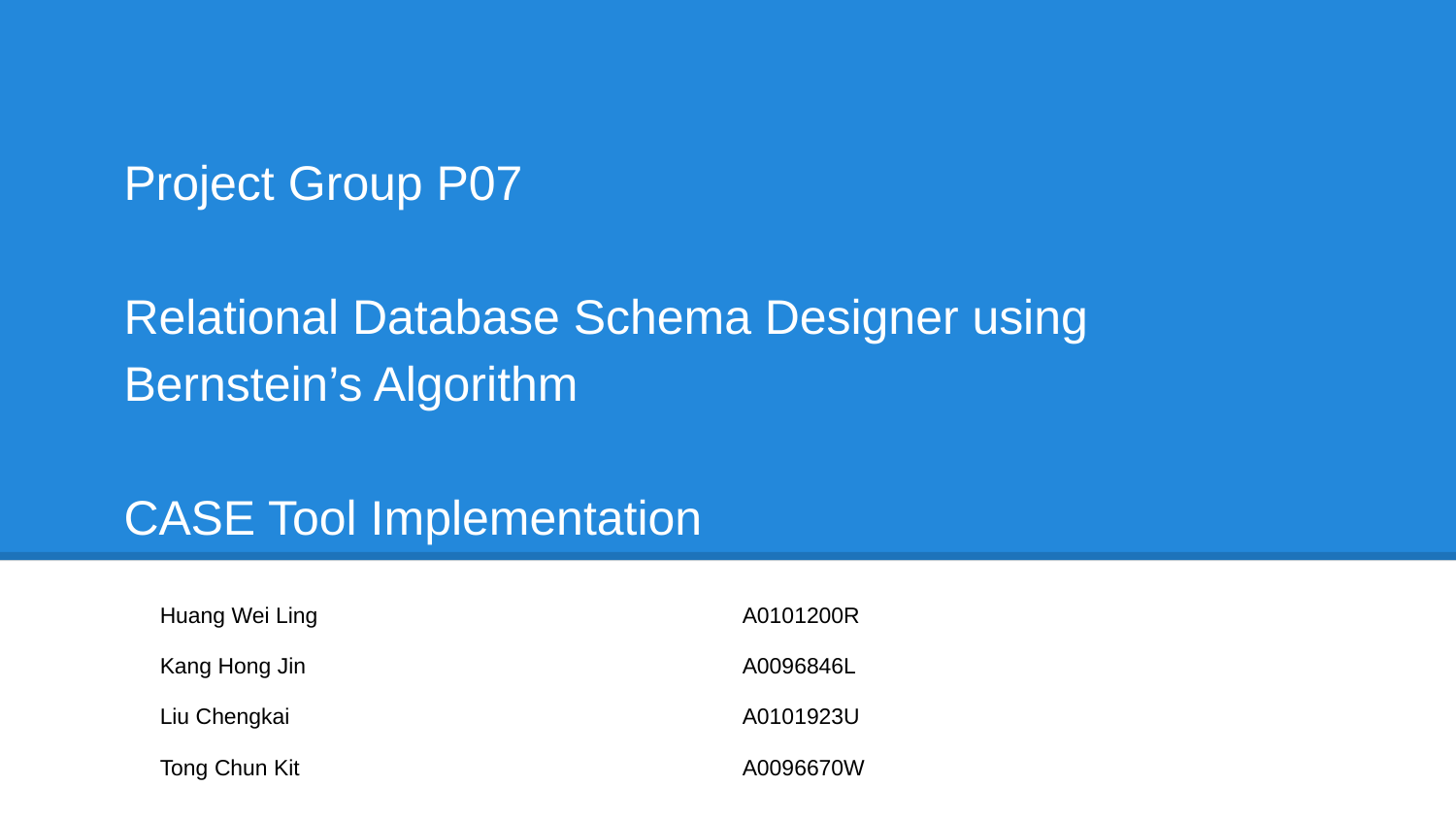

# Project Group P07

Relational Database Schema Designer using Bernstein’s Algorithm

CASE Tool Implementation
Huang Wei Ling			A0101200R
Kang Hong Jin			A0096846L
Liu Chengkai 				A0101923U
Tong Chun Kit    			A0096670W